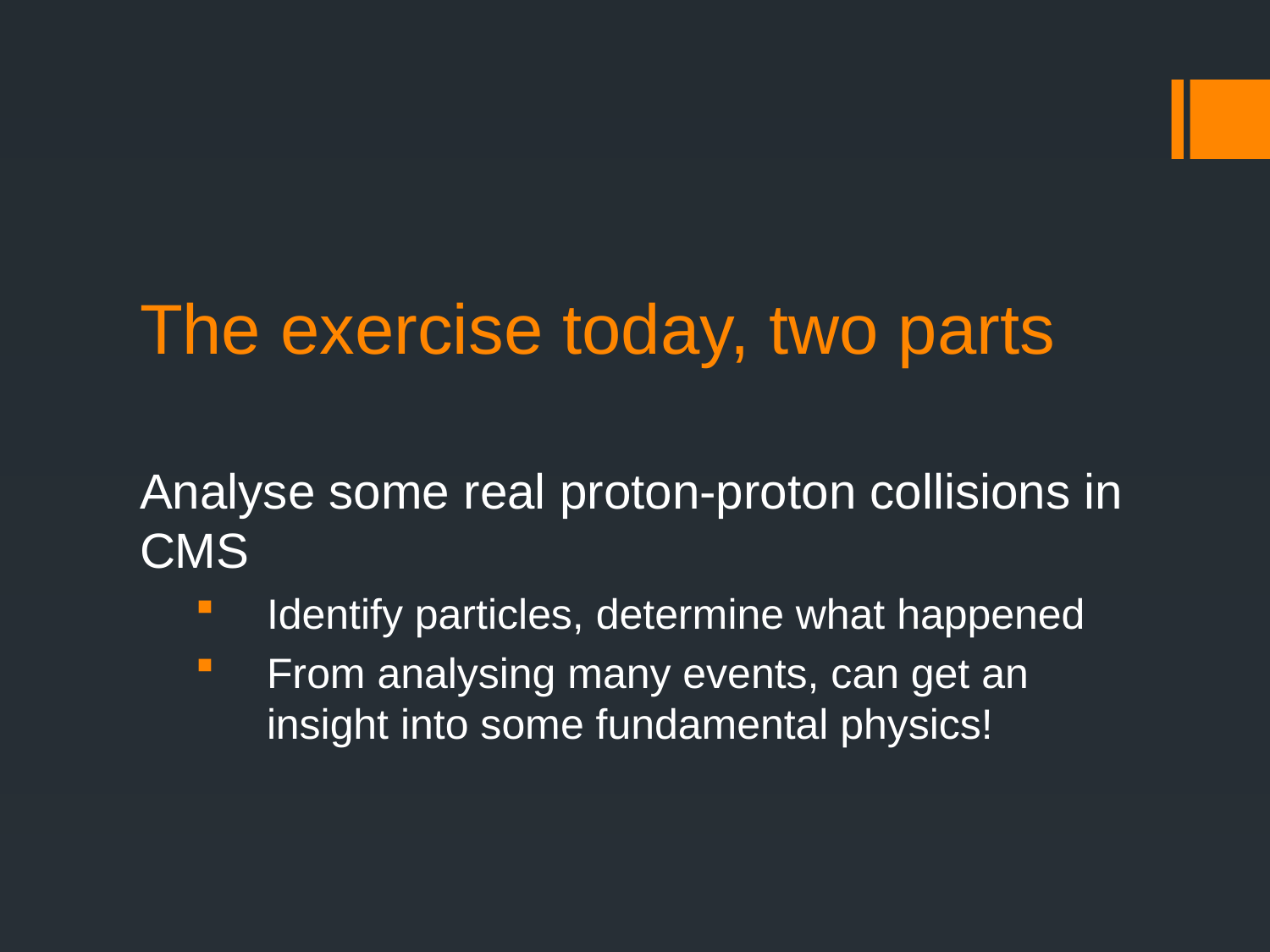

# The exercise today, two parts

Analyse some real proton-proton collisions in CMS
Identify particles, determine what happened
From analysing many events, can get an insight into some fundamental physics!